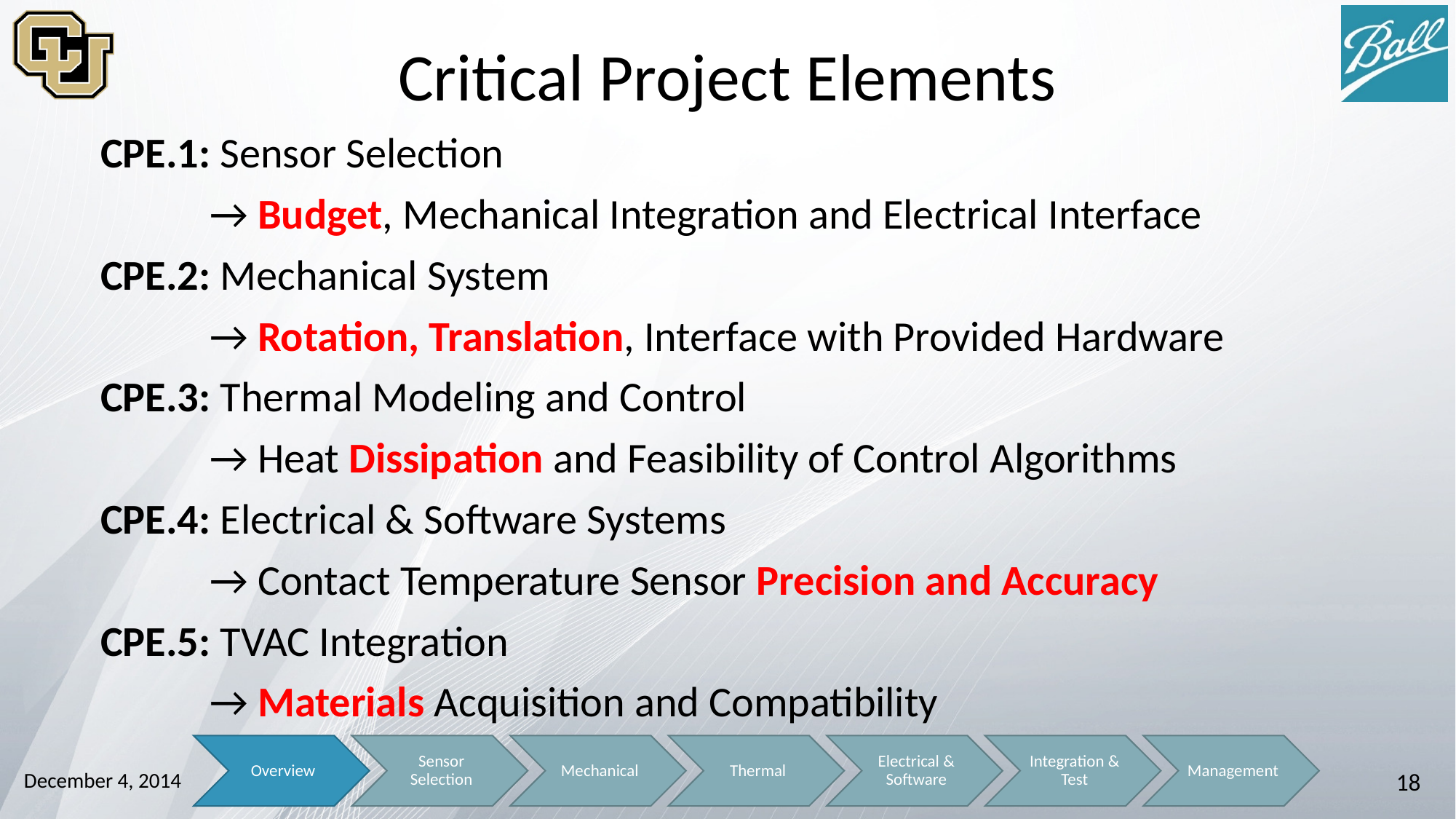

# Critical Project Elements
CPE.1: Sensor Selection
	→ Budget, Mechanical Integration and Electrical Interface
CPE.2: Mechanical System
	→ Rotation, Translation, Interface with Provided Hardware
CPE.3: Thermal Modeling and Control
	→ Heat Dissipation and Feasibility of Control Algorithms
CPE.4: Electrical & Software Systems
	→ Contact Temperature Sensor Precision and Accuracy
CPE.5: TVAC Integration
	→ Materials Acquisition and Compatibility
Overview
Sensor Selection
Mechanical
Thermal
Electrical & Software
Integration & Test
Management
December 4, 2014
18